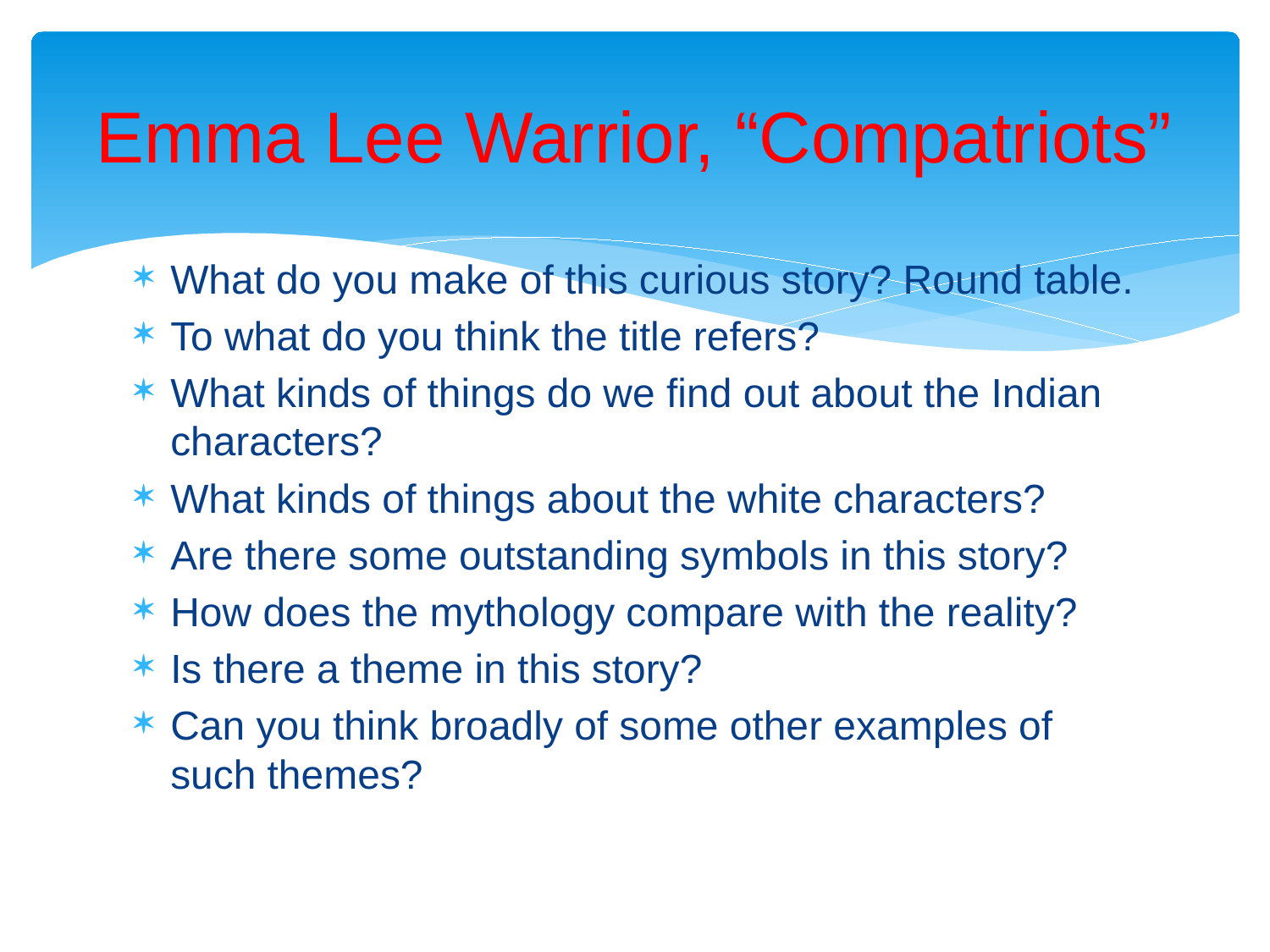

# Emma Lee Warrior, “Compatriots”
What do you make of this curious story? Round table.
To what do you think the title refers?
What kinds of things do we find out about the Indian characters?
What kinds of things about the white characters?
Are there some outstanding symbols in this story?
How does the mythology compare with the reality?
Is there a theme in this story?
Can you think broadly of some other examples of such themes?